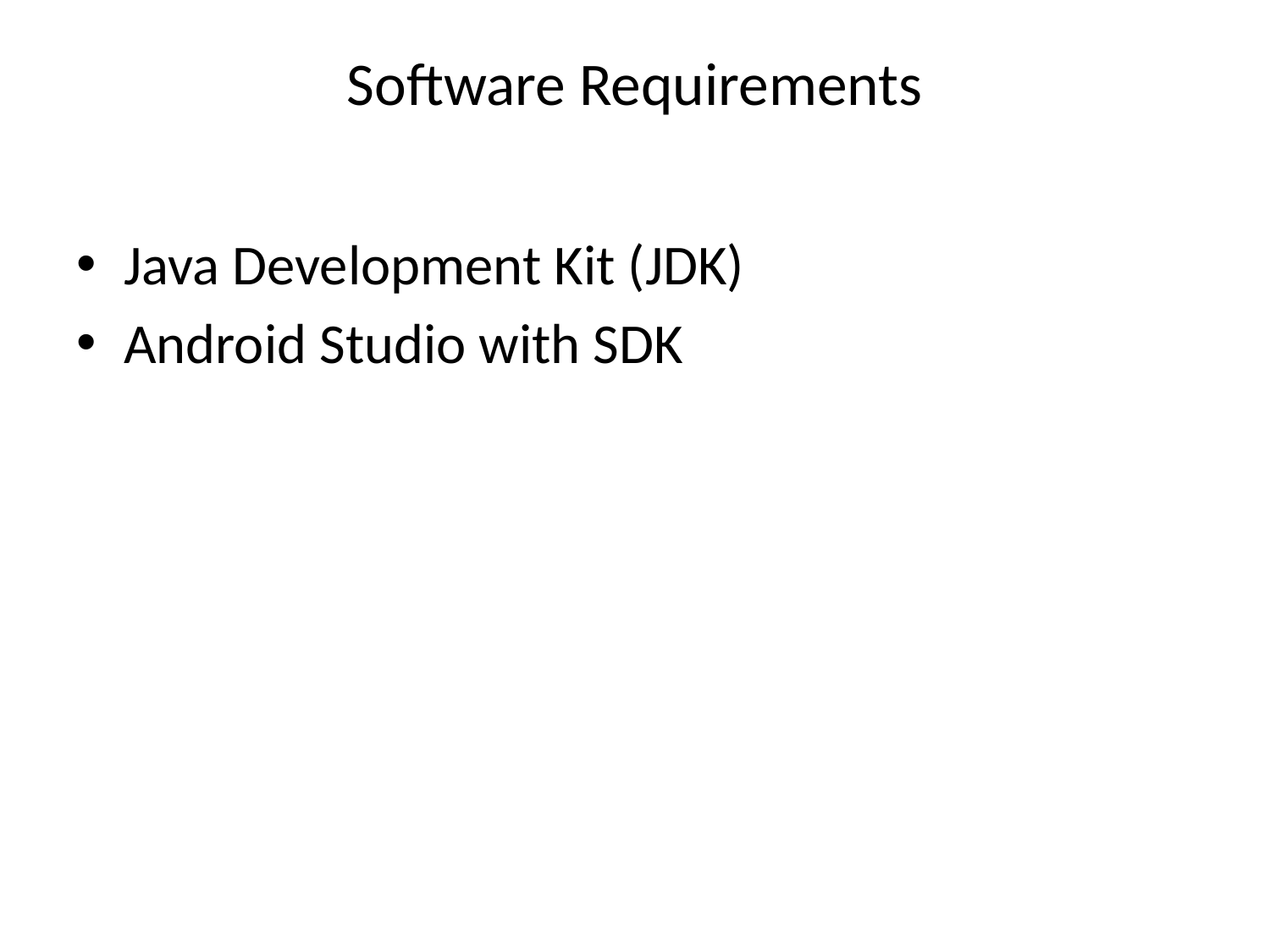

# Software Requirements
Java Development Kit (JDK)
Android Studio with SDK